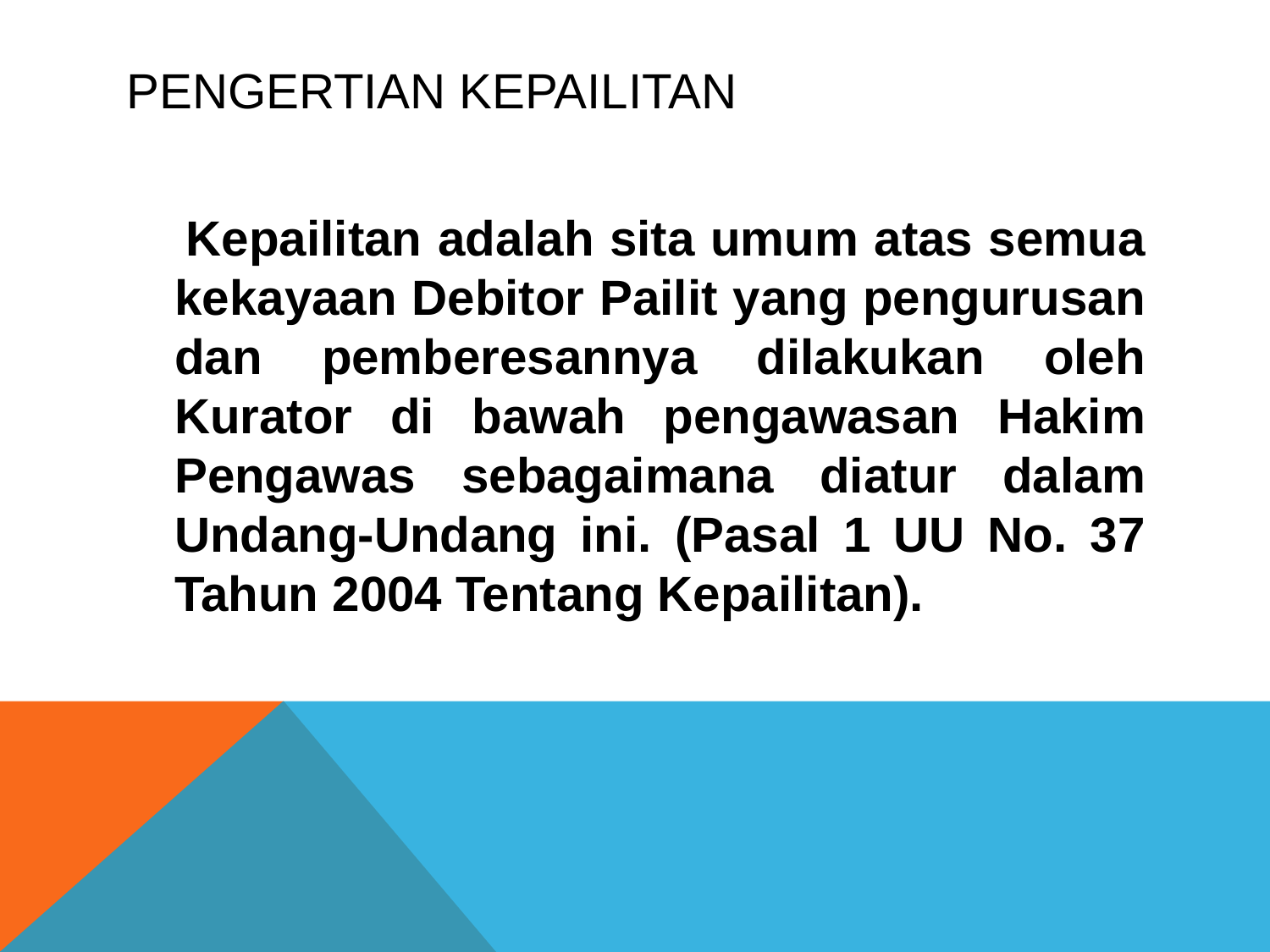

# Pengertian kepailitan

      Kepailitan adalah sita umum atas semua kekayaan Debitor Pailit yang pengurusan dan pemberesannya dilakukan oleh Kurator di bawah pengawasan Hakim Pengawas sebagaimana diatur dalam Undang-Undang ini. (Pasal 1 UU No. 37 Tahun 2004 Tentang Kepailitan).